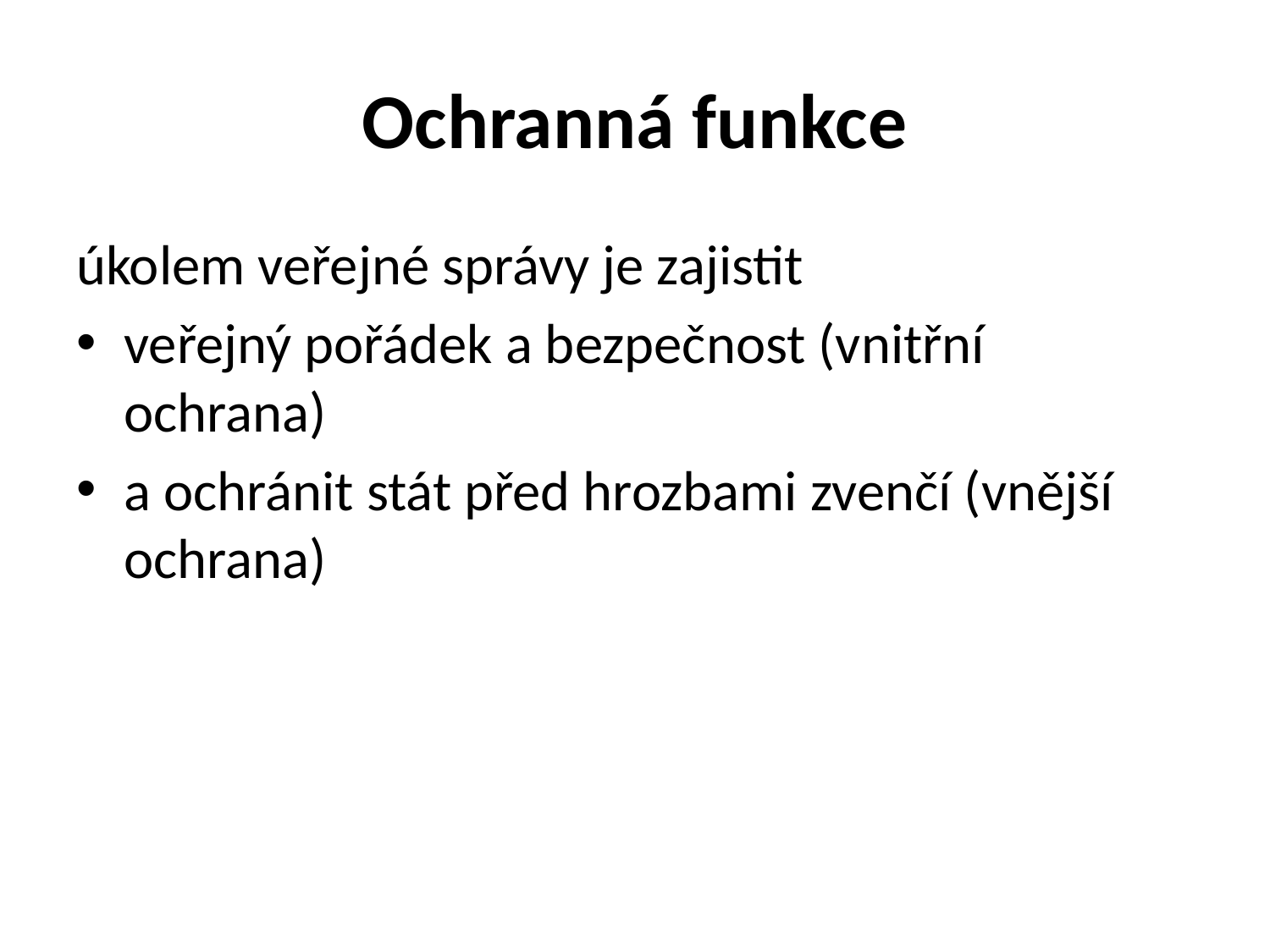

# Ochranná funkce
úkolem veřejné správy je zajistit
veřejný pořádek a bezpečnost (vnitřní ochrana)
a ochránit stát před hrozbami zvenčí (vnější ochrana)